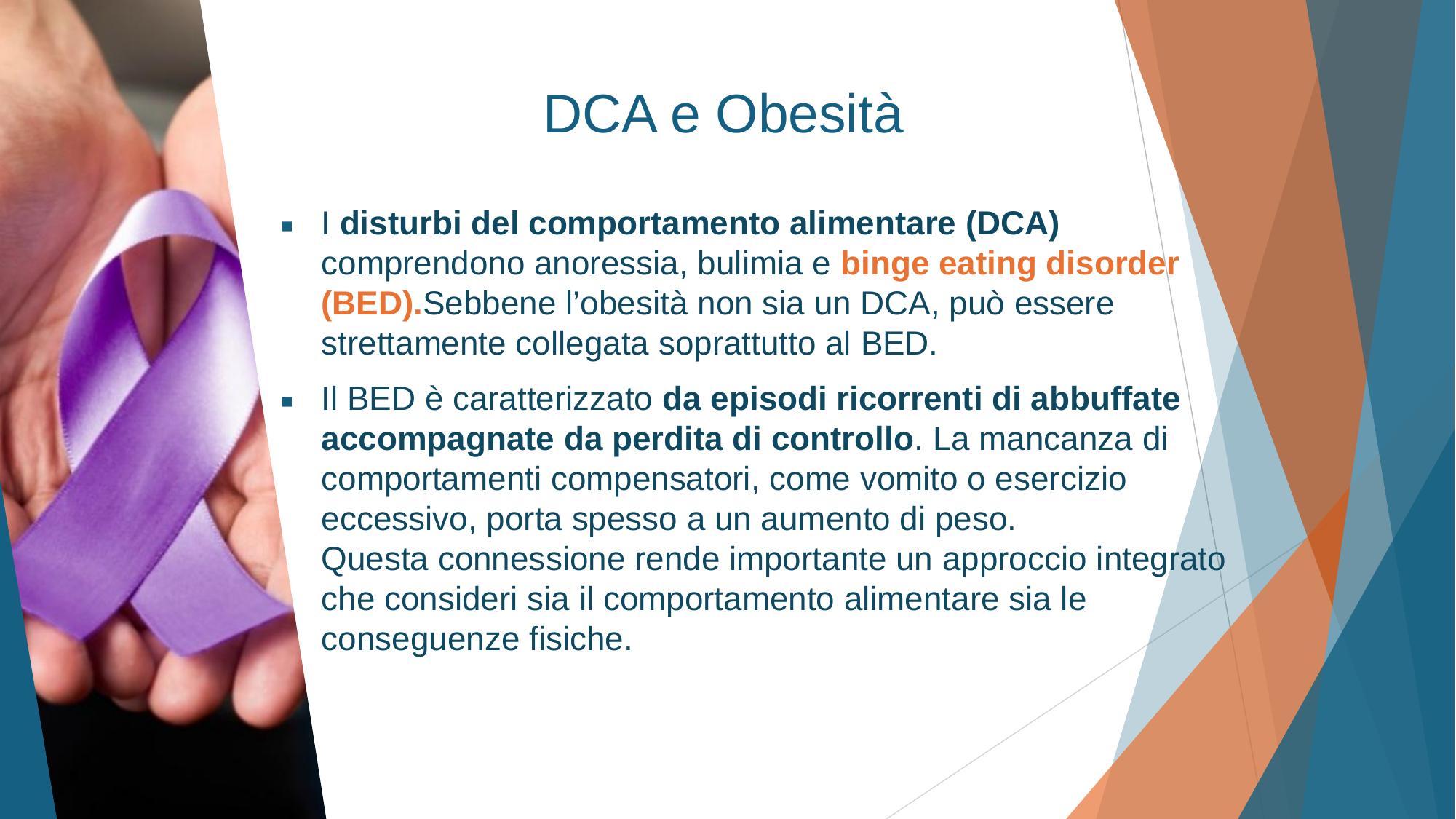

# DCA e Obesità
I disturbi del comportamento alimentare (DCA) comprendono anoressia, bulimia e binge eating disorder (BED).Sebbene l’obesità non sia un DCA, può essere strettamente collegata soprattutto al BED.
Il BED è caratterizzato da episodi ricorrenti di abbuffate accompagnate da perdita di controllo. La mancanza di comportamenti compensatori, come vomito o esercizio eccessivo, porta spesso a un aumento di peso.
Questa connessione rende importante un approccio integrato che consideri sia il comportamento alimentare sia le conseguenze fisiche.